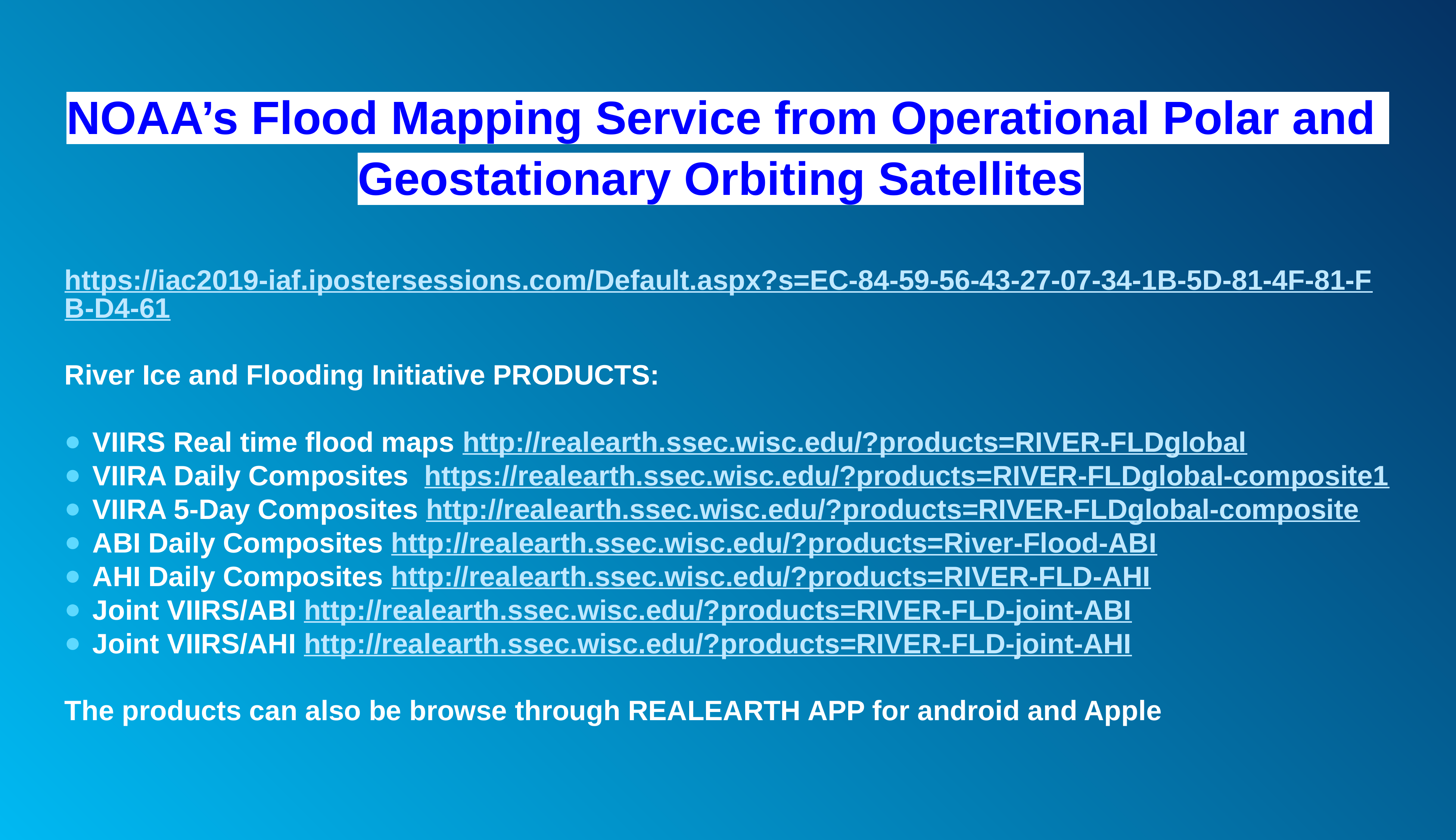

# NOAA’s Flood Mapping Service from Operational Polar and
Geostationary Orbiting Satellites
https://iac2019-iaf.ipostersessions.com/Default.aspx?s=EC-84-59-56-43-27-07-34-1B-5D-81-4F-81-FB-D4-61
River Ice and Flooding Initiative PRODUCTS:
VIIRS Real time flood maps http://realearth.ssec.wisc.edu/?products=RIVER-FLDglobal
VIIRA Daily Composites  https://realearth.ssec.wisc.edu/?products=RIVER-FLDglobal-composite1
VIIRA 5-Day Composites http://realearth.ssec.wisc.edu/?products=RIVER-FLDglobal-composite
ABI Daily Composites http://realearth.ssec.wisc.edu/?products=River-Flood-ABI
AHI Daily Composites http://realearth.ssec.wisc.edu/?products=RIVER-FLD-AHI
Joint VIIRS/ABI http://realearth.ssec.wisc.edu/?products=RIVER-FLD-joint-ABI
Joint VIIRS/AHI http://realearth.ssec.wisc.edu/?products=RIVER-FLD-joint-AHI
The products can also be browse through REALEARTH APP for android and Apple